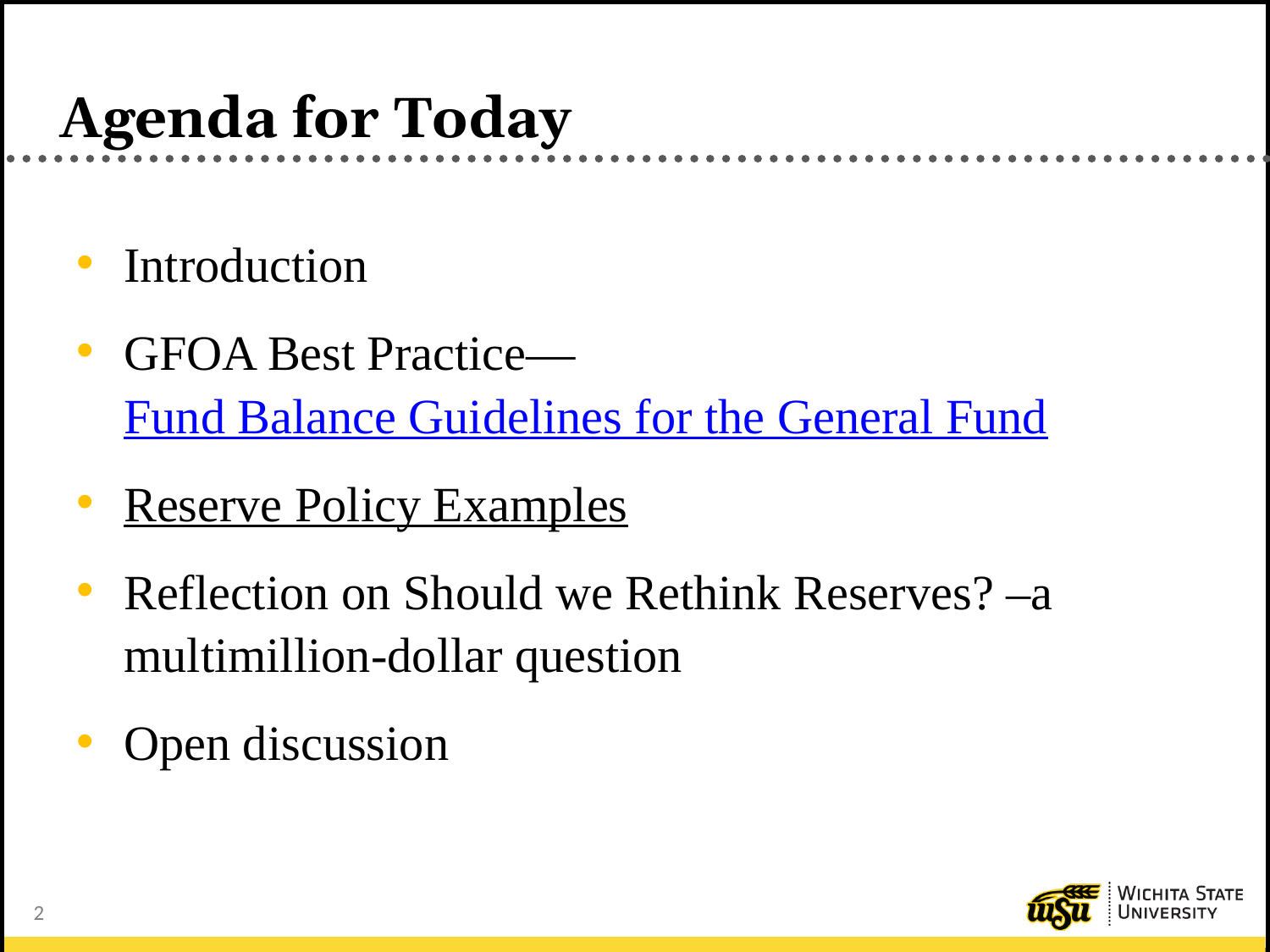

# Agenda for Today
Introduction
GFOA Best Practice—Fund Balance Guidelines for the General Fund
Reserve Policy Examples
Reflection on Should we Rethink Reserves? –a multimillion-dollar question
Open discussion